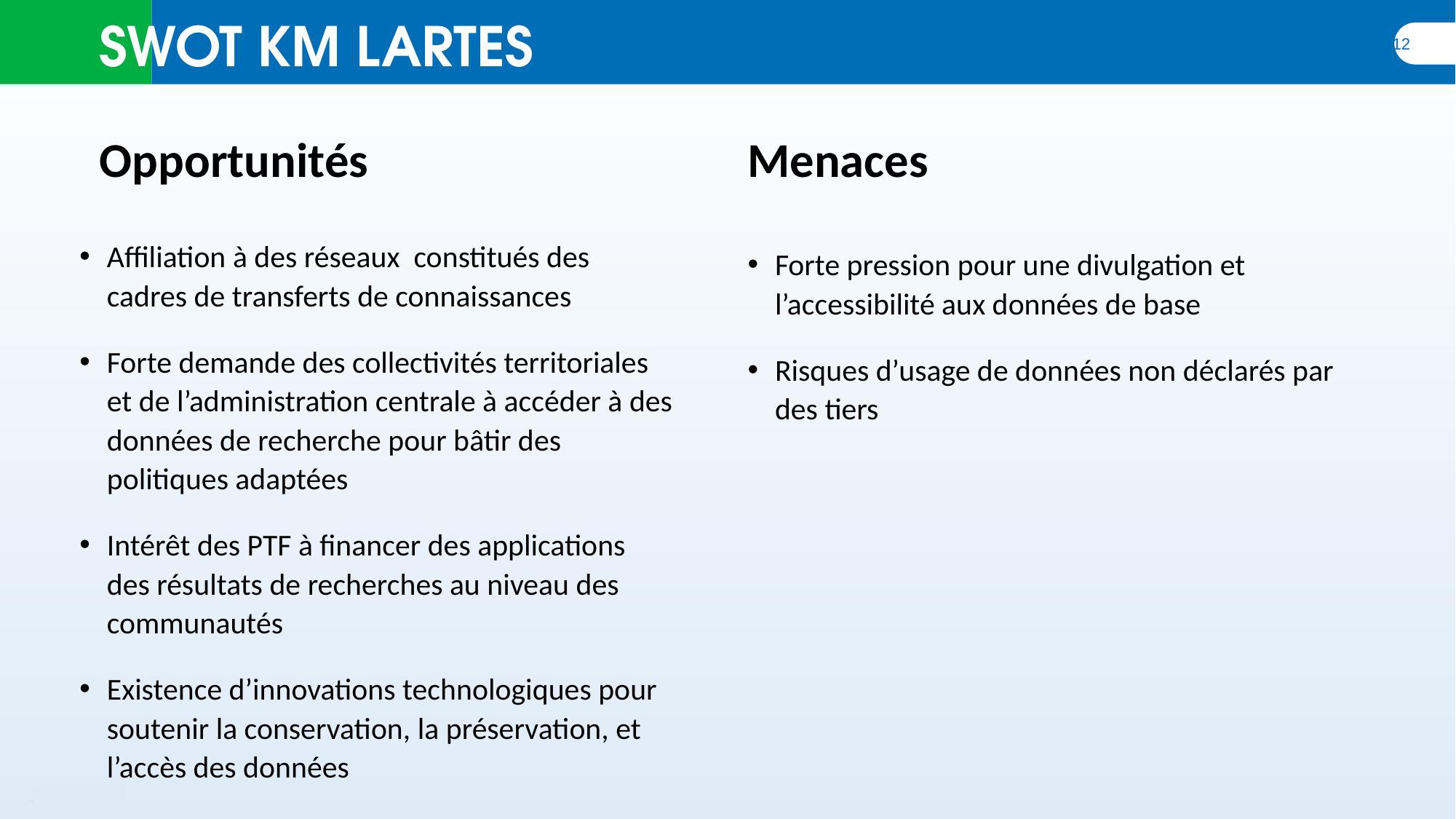

# SWOT KM LARTES
Opportunités

Menaces

Affiliation à des réseaux  constitués des cadres de transferts de connaissances
Forte demande des collectivités territoriales et de l’administration centrale à accéder à des données de recherche pour bâtir des politiques adaptées
Intérêt des PTF à financer des applications des résultats de recherches au niveau des communautés
Existence d’innovations technologiques pour soutenir la conservation, la préservation, et l’accès des données
Forte pression pour une divulgation et l’accessibilité aux données de base
Risques d’usage de données non déclarés par des tiers